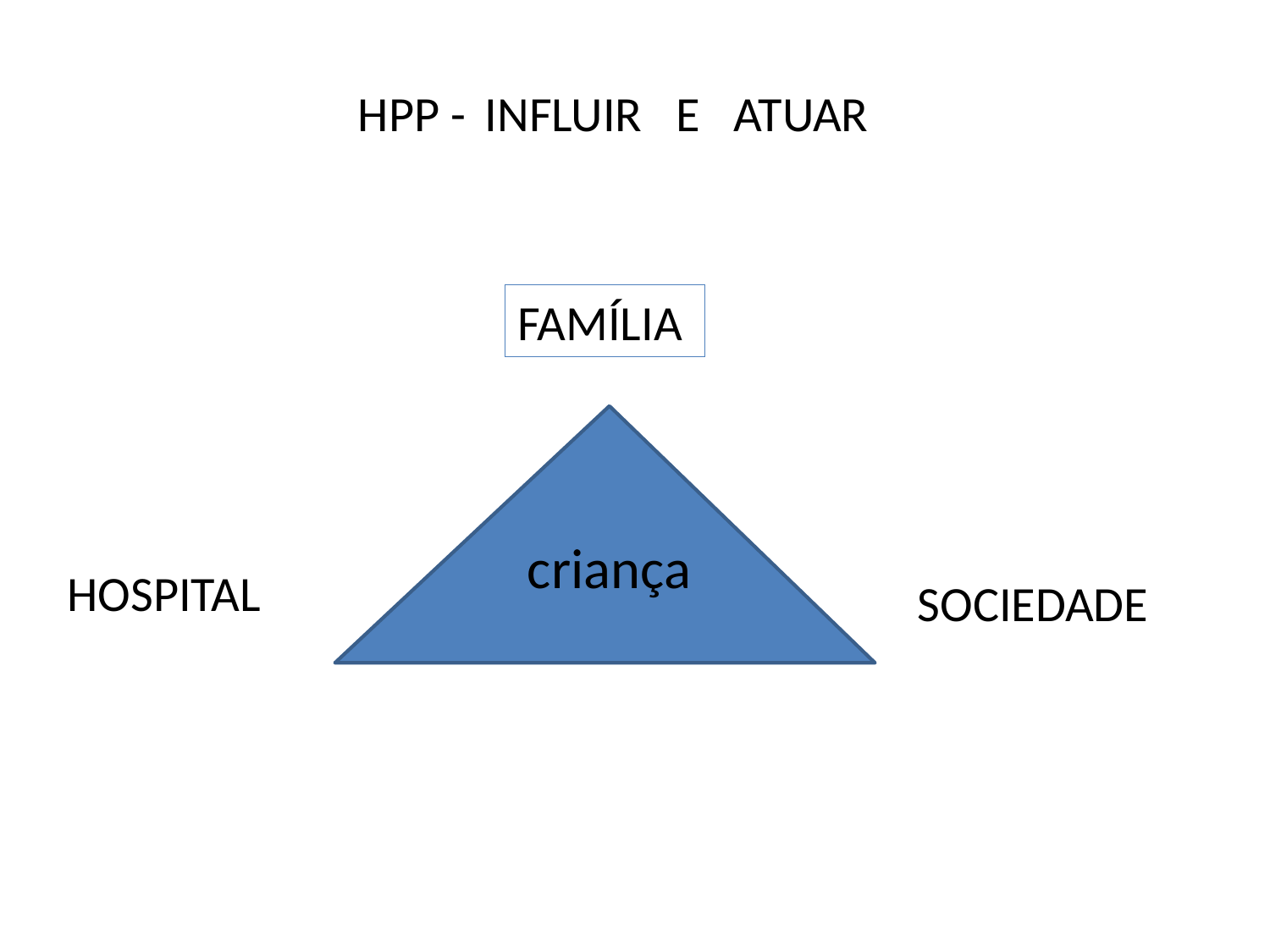

HPP -  INFLUIR   E   ATUAR
FAMÍLIA

criança
HOSPITAL
SOCIEDADE